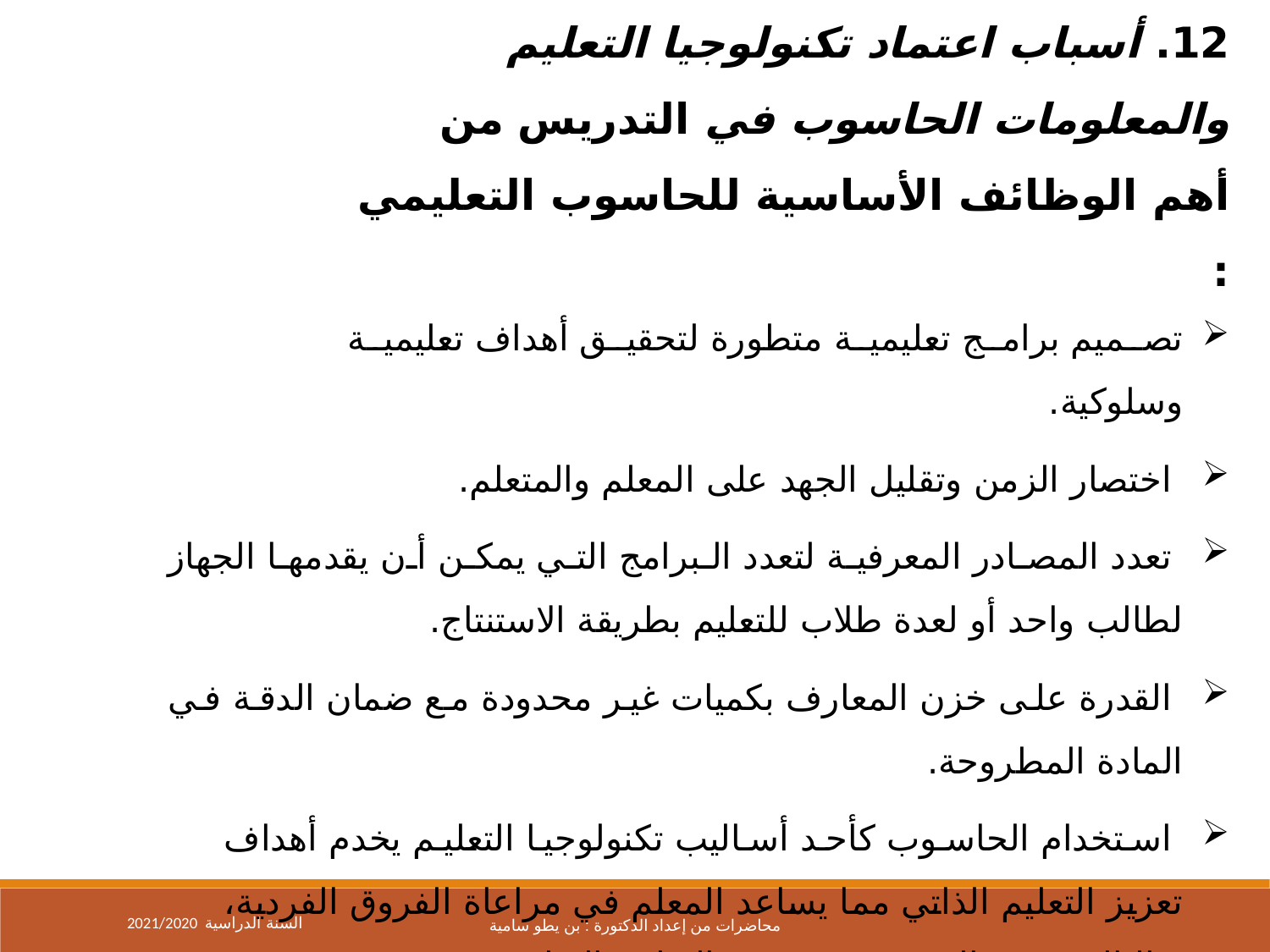

12. أسباب اعتماد تكنولوجيا التعليم والمعلومات الحاسوب في التدريس من أهم الوظائف الأساسية للحاسوب التعليمي :
تصميم برامج تعليمية متطورة لتحقيق أهداف تعليمية وسلوكية.
 اختصار الزمن وتقليل الجهد على المعلم والمتعلم.
 تعدد المصادر المعرفية لتعدد البرامج التي يمكن أن يقدمها الجهاز لطالب واحد أو لعدة طلاب للتعليم بطريقة الاستنتاج.
 القدرة على خزن المعارف بكميات غير محدودة مع ضمان الدقة في المادة المطروحة.
 استخدام الحاسوب كأحد أساليب تكنولوجيا التعليم يخدم أهداف تعزيز التعليم الذاتي مما يساعد المعلم في مراعاة الفروق الفردية، وبالتالي يؤدي إلى تحسين نوعية التعلم والتعليم.
تنوع الأساليب في تقديم المعلومات وتقويمها.
 تفريد عملية التعليم.

2021/2020  السنة الدراسية
محاضرات من إعداد الدكتورة : بن يطو سامية